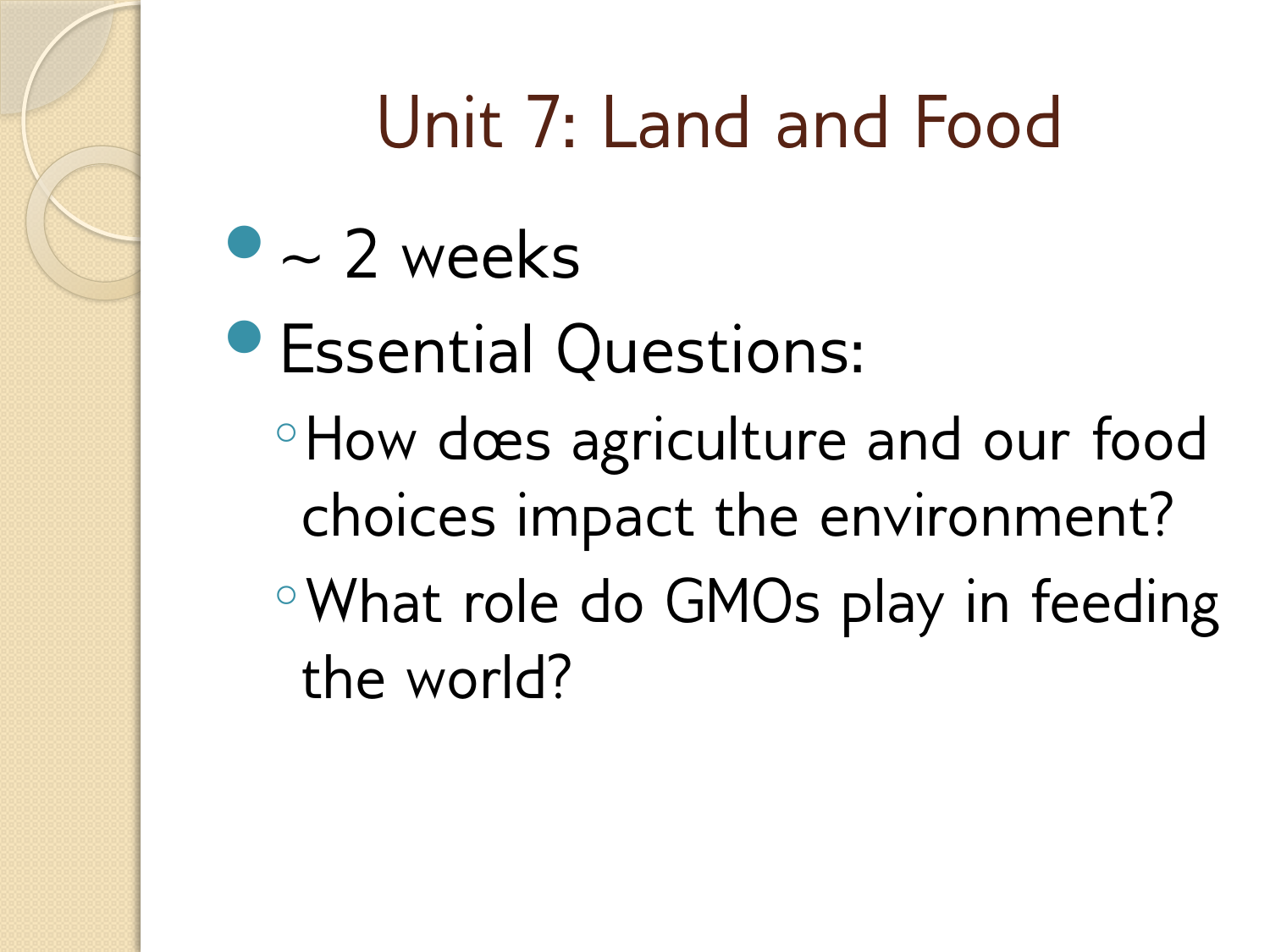

# Unit 7: Land and Food
~ 2 weeks
Essential Questions:
How does agriculture and our food choices impact the environment?
What role do GMOs play in feeding the world?